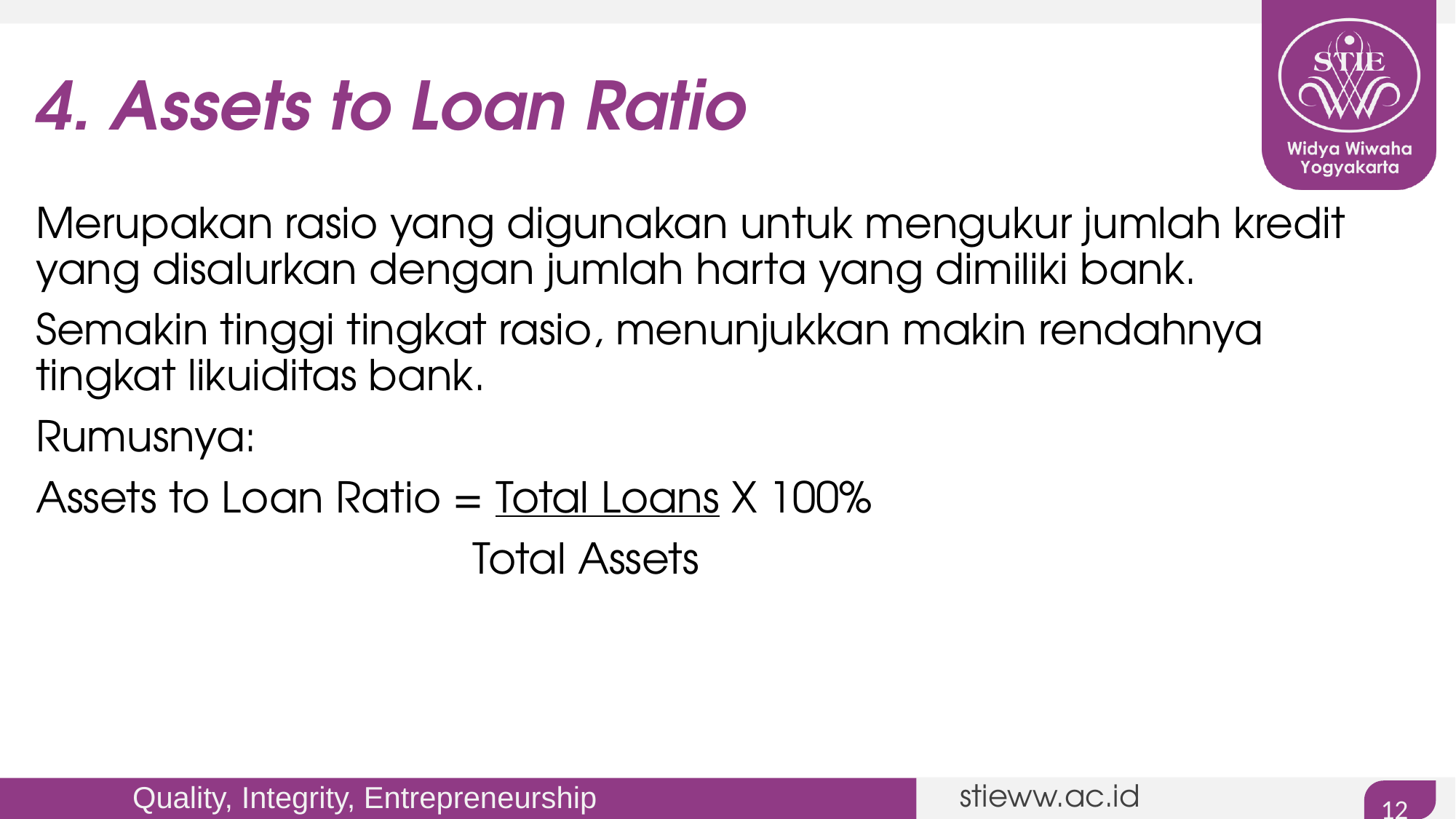

# 4. Assets to Loan Ratio
Merupakan rasio yang digunakan untuk mengukur jumlah kredit yang disalurkan dengan jumlah harta yang dimiliki bank.
Semakin tinggi tingkat rasio, menunjukkan makin rendahnya tingkat likuiditas bank.
Rumusnya:
Assets to Loan Ratio = Total Loans X 100%
		     		Total Assets